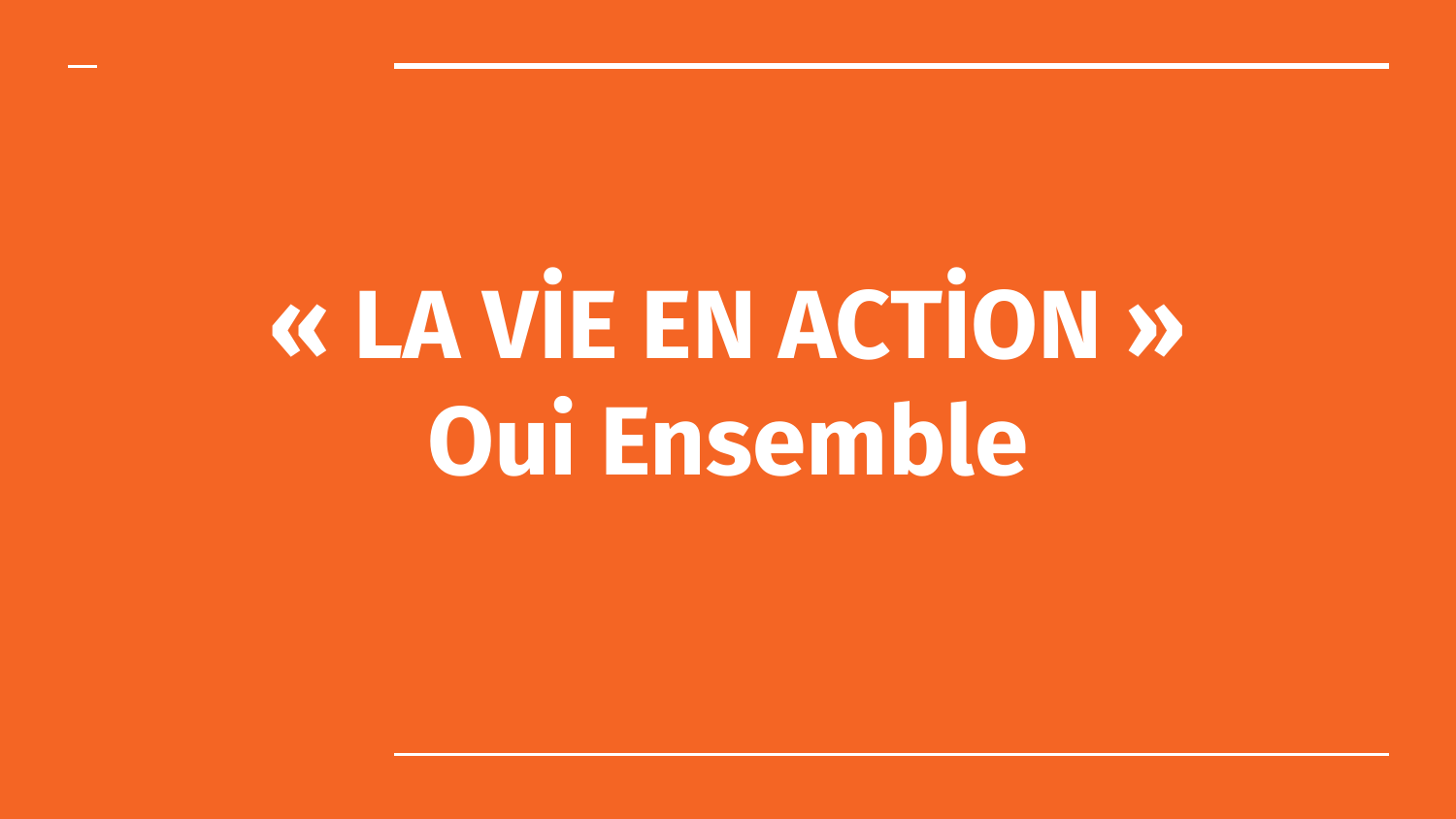

# « LA VİE EN ACTİON » Oui Ensemble